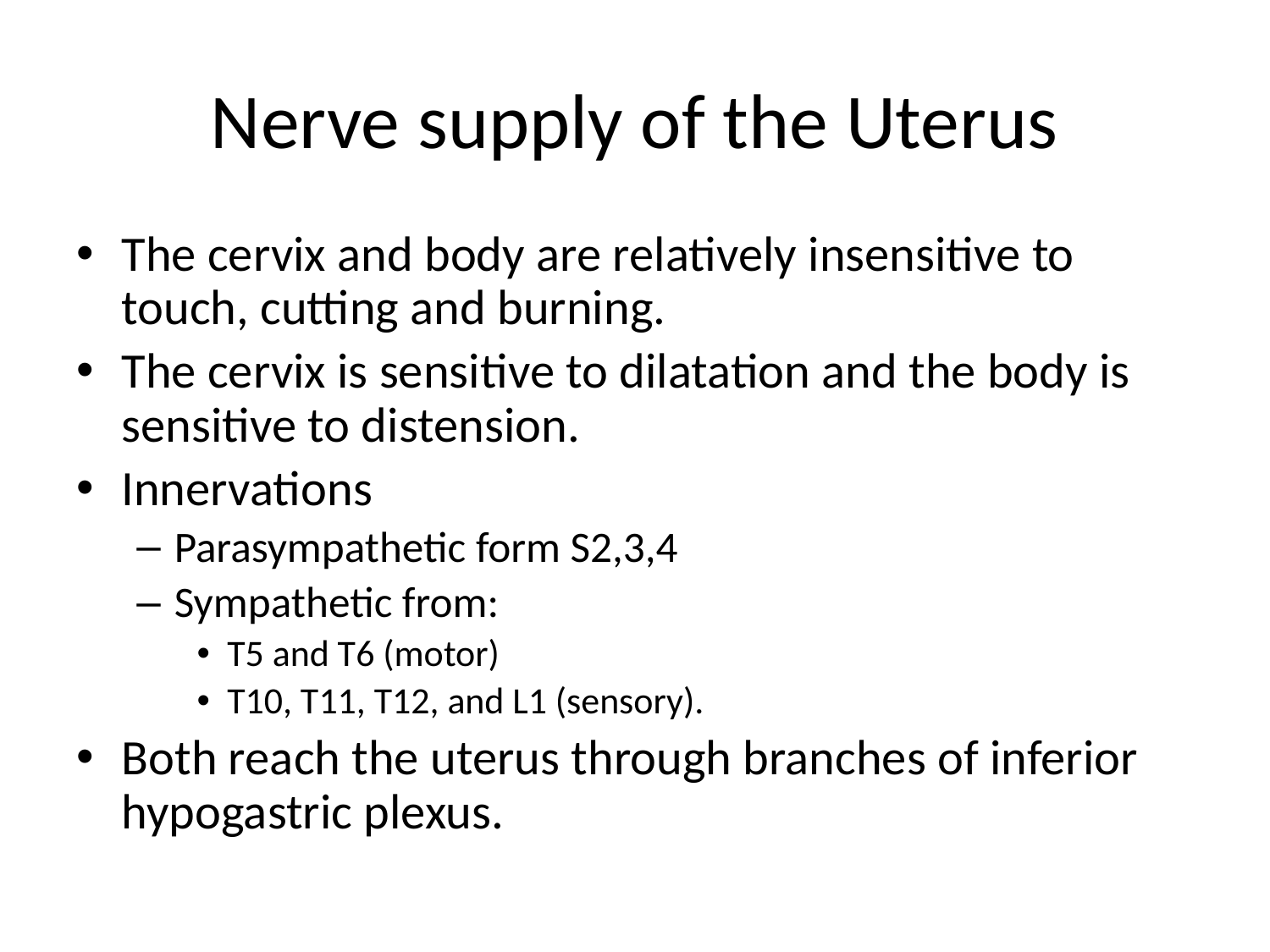

# Nerve supply of the Uterus
The cervix and body are relatively insensitive to touch, cutting and burning.
The cervix is sensitive to dilatation and the body is sensitive to distension.
Innervations
Parasympathetic form S2,3,4
Sympathetic from:
T5 and T6 (motor)
T10, T11, T12, and L1 (sensory).
Both reach the uterus through branches of inferior hypogastric plexus.